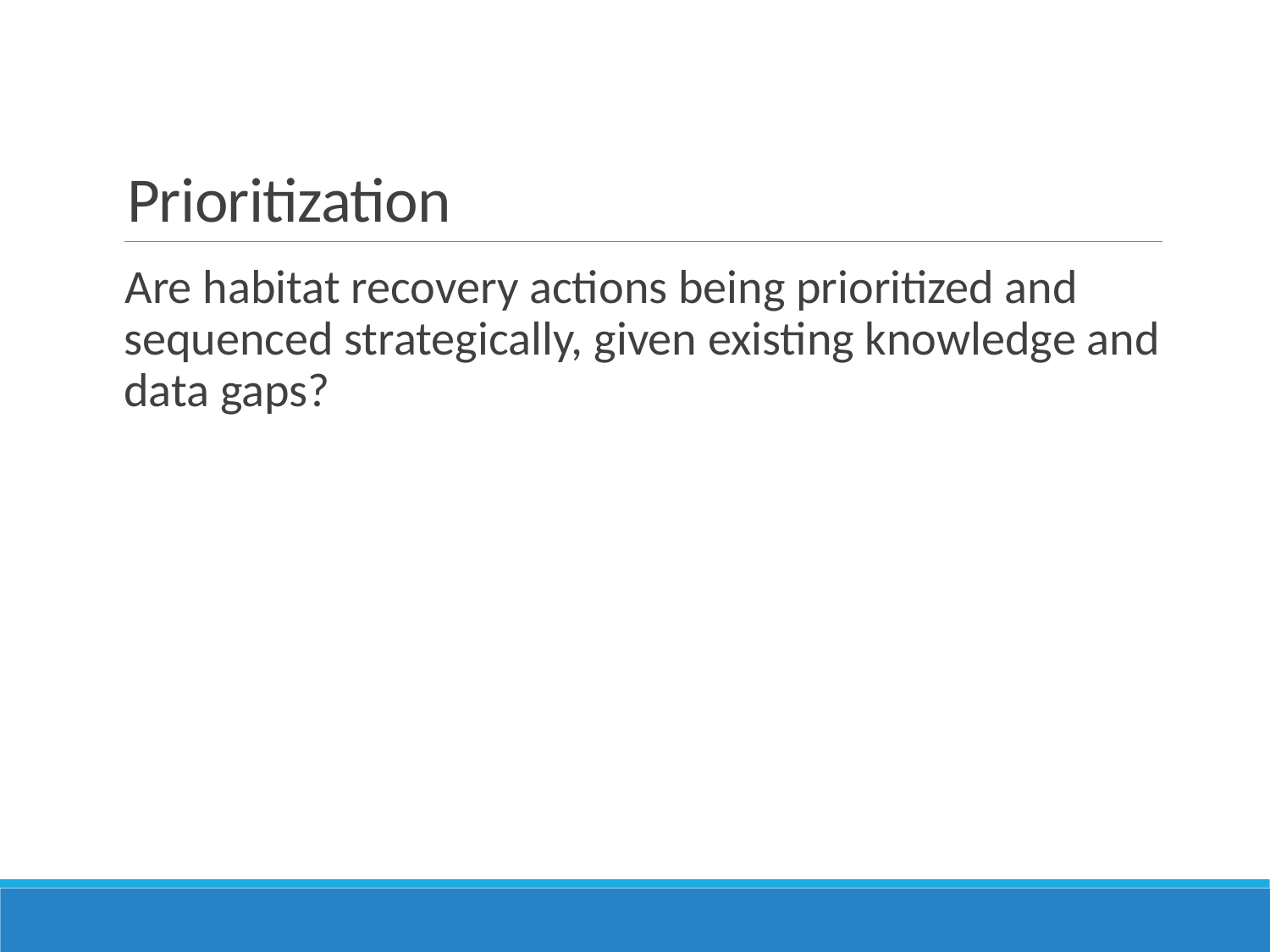

# Prioritization
Are habitat recovery actions being prioritized and sequenced strategically, given existing knowledge and data gaps?